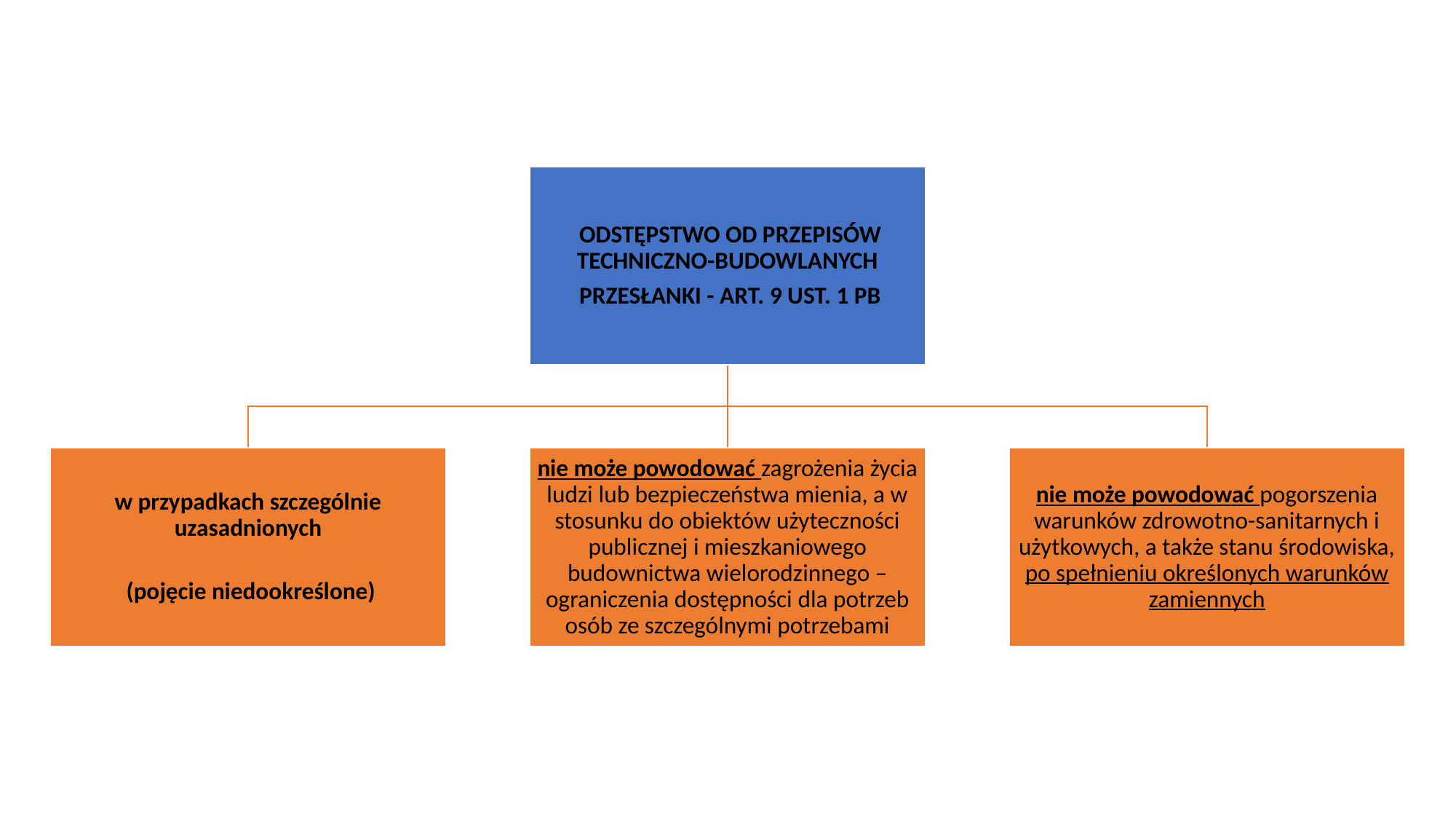

ODSTĘPSTWO OD PRZEPISÓW TECHNICZNO-BUDOWLANYCH
 PRZESŁANKI - ART. 9 UST. 1 PB
w przypadkach szczególnie uzasadnionych
 (pojęcie niedookreślone)
nie może powodować zagrożenia życia ludzi lub bezpieczeństwa mienia, a w stosunku do obiektów użyteczności publicznej i mieszkaniowego budownictwa wielorodzinnego – ograniczenia dostępności dla potrzeb osób ze szczególnymi potrzebami
nie może powodować pogorszenia warunków zdrowotno-sanitarnych i użytkowych, a także stanu środowiska, po spełnieniu określonych warunków zamiennych
#